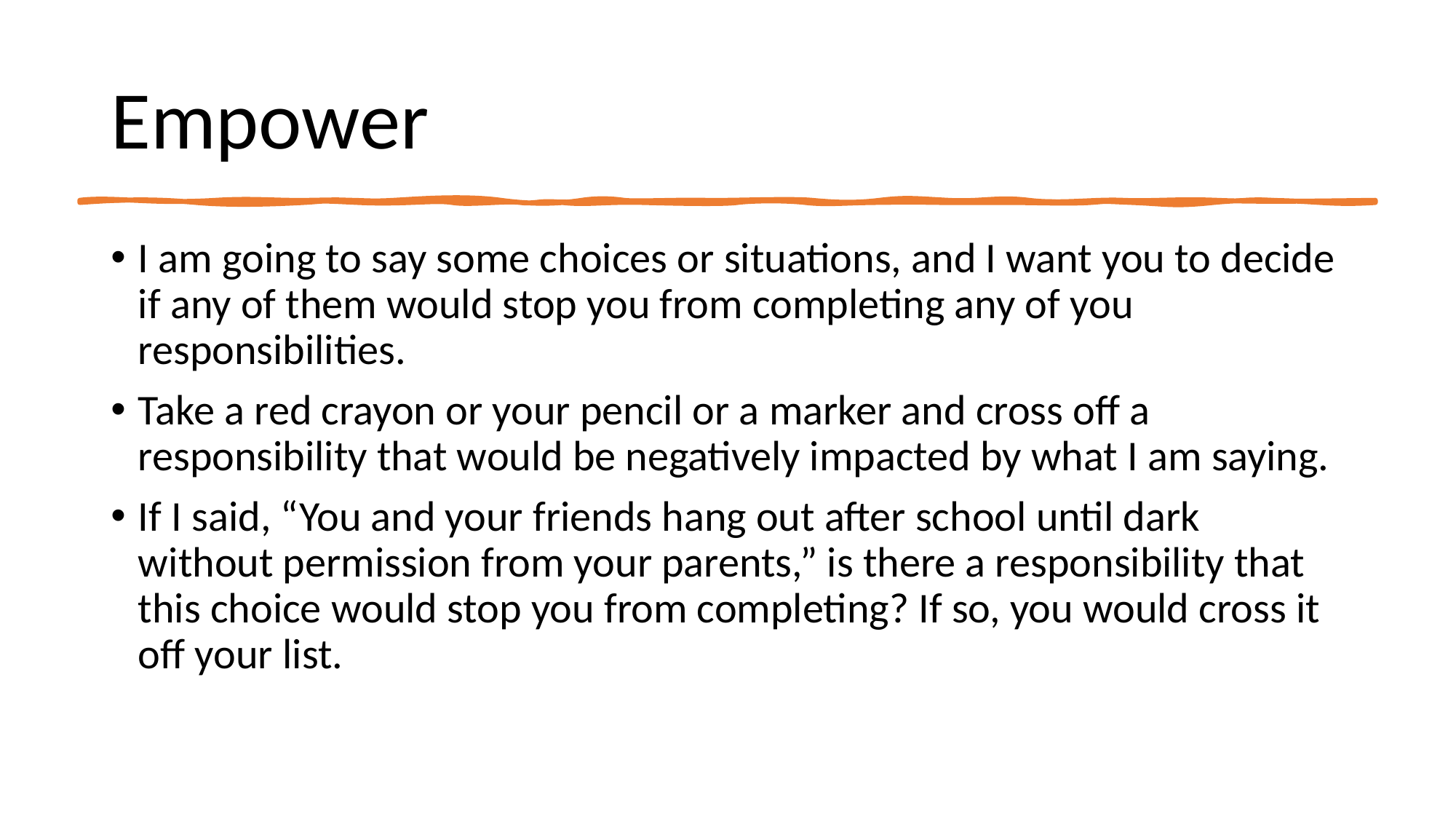

# Empower

I am going to say some choices or situations, and I want you to decide if any of them would stop you from completing any of you responsibilities.
Take a red crayon or your pencil or a marker and cross off a responsibility that would be negatively impacted by what I am saying.
If I said, “You and your friends hang out after school until dark without permission from your parents,” is there a responsibility that this choice would stop you from completing? If so, you would cross it off your list.